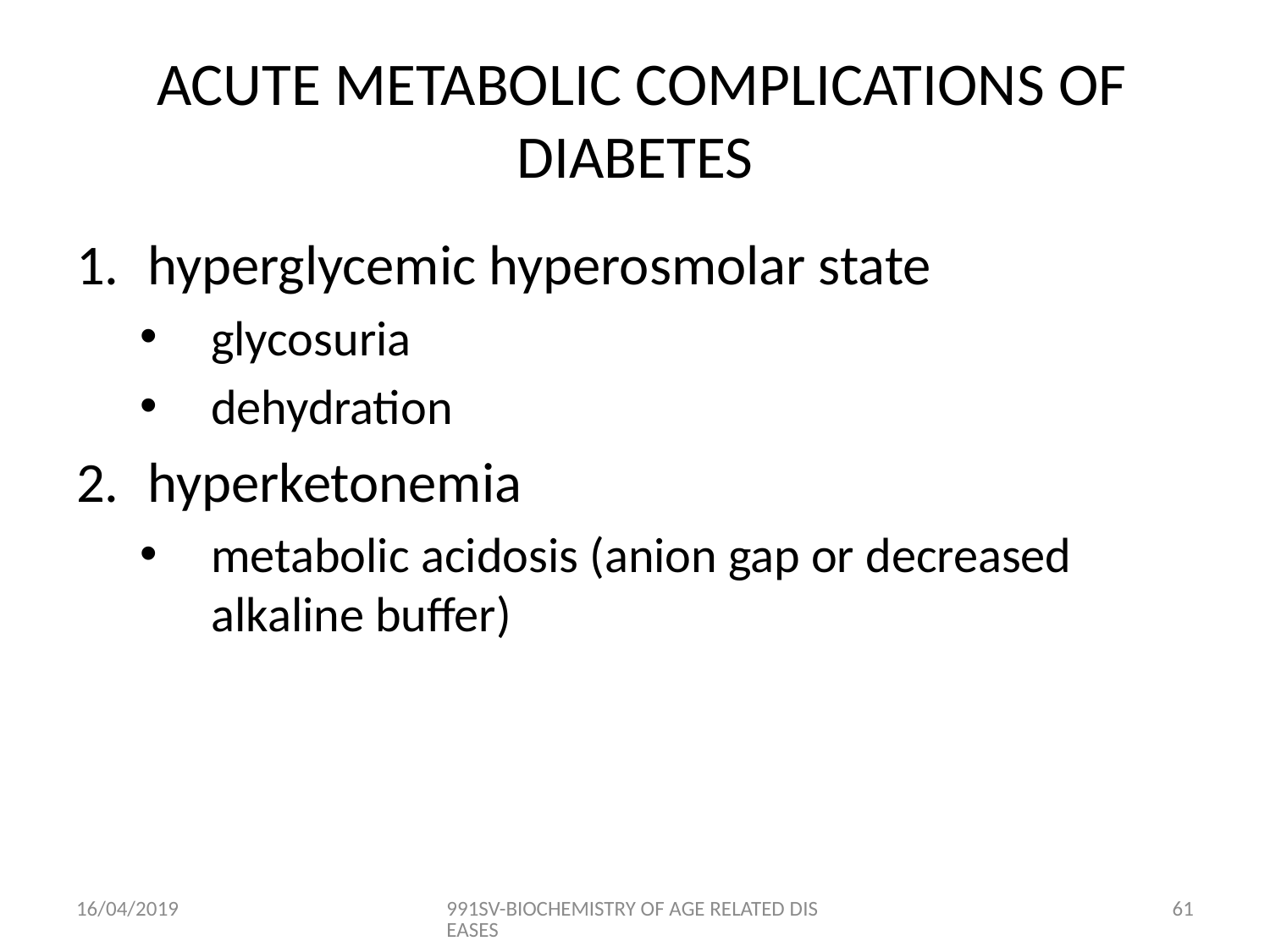

# ACUTE METABOLIC COMPLICATIONS OF DIABETES
hyperglycemic hyperosmolar state
glycosuria
dehydration
hyperketonemia
metabolic acidosis (anion gap or decreased alkaline buffer)

16/04/2019
991SV-BIOCHEMISTRY OF AGE RELATED DISEASES
61